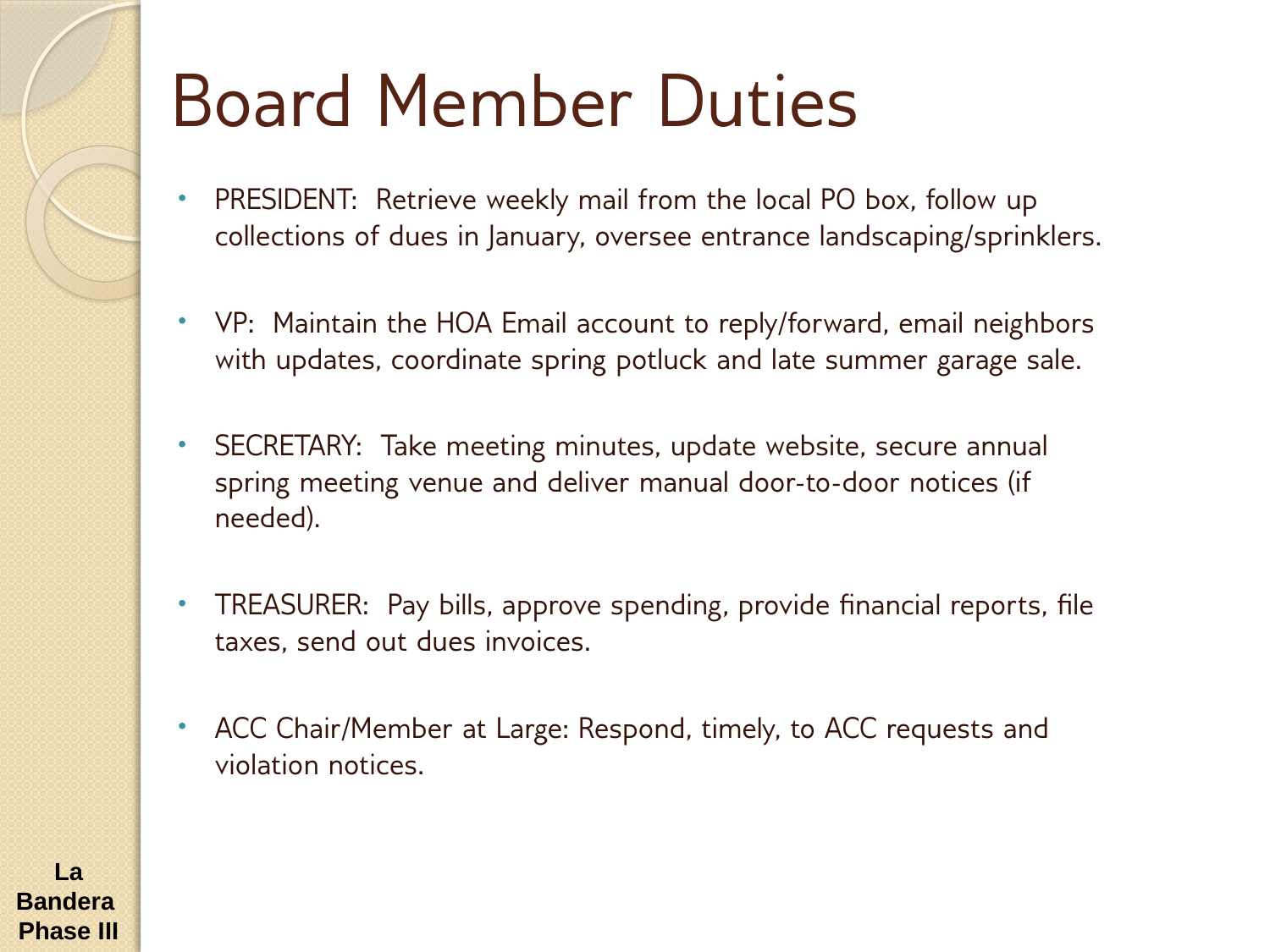

# Board Member Duties
PRESIDENT:  Retrieve weekly mail from the local PO box, follow up collections of dues in January, oversee entrance landscaping/sprinklers.

VP:  Maintain the HOA Email account to reply/forward, email neighbors with updates, coordinate spring potluck and late summer garage sale.

SECRETARY:  Take meeting minutes, update website, secure annual spring meeting venue and deliver manual door-to-door notices (if needed).

TREASURER:  Pay bills, approve spending, provide financial reports, file taxes, send out dues invoices.

ACC Chair/Member at Large: Respond, timely, to ACC requests and violation notices.

La Bandera  Phase III